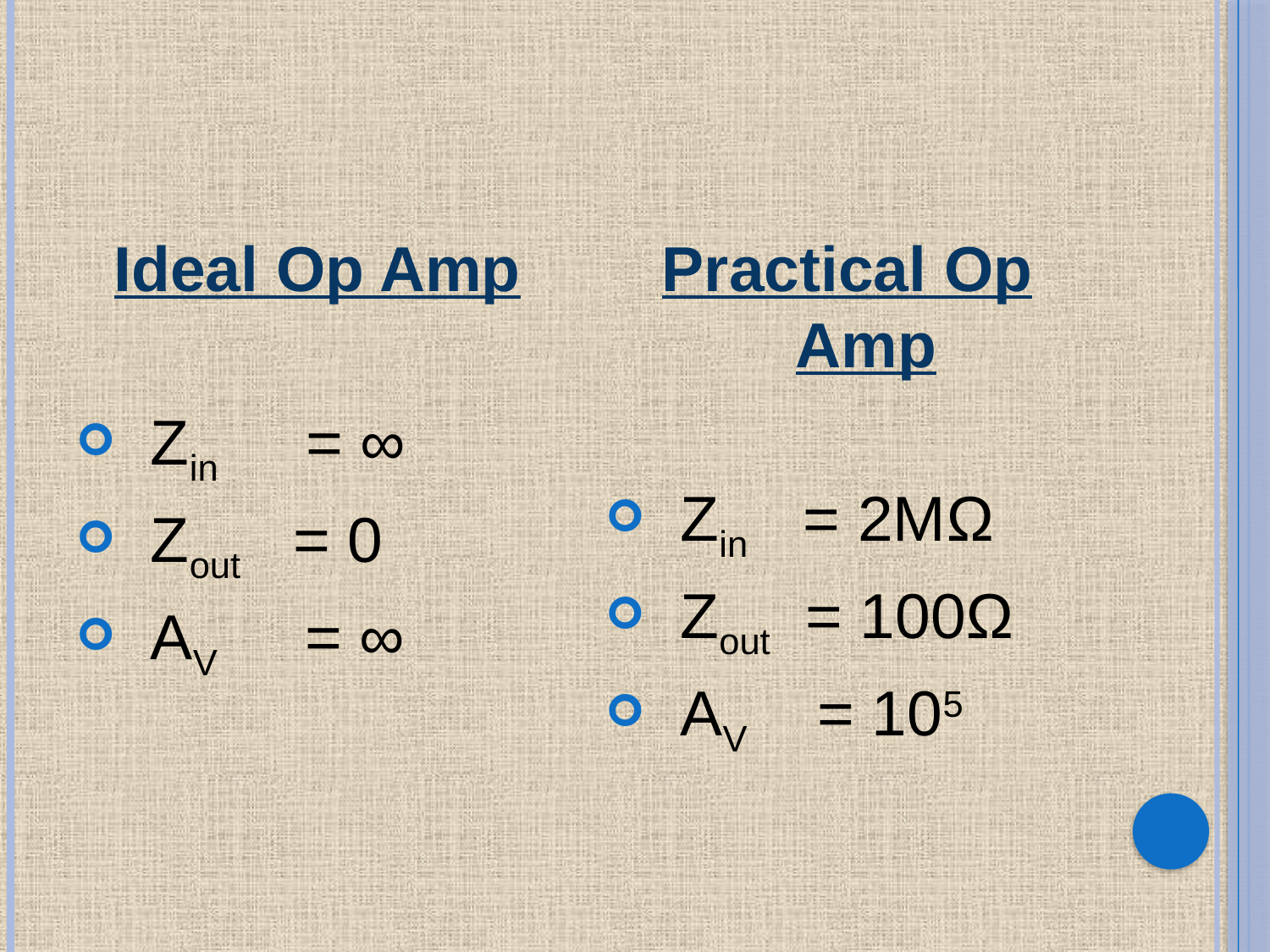

Ideal Op Amp

  Zin     = ∞
  Zout   = 0
  AV     = ∞

Practical Op Amp

  Zin    = 2MΩ
  Zout  = 100Ω
  AV    = 105